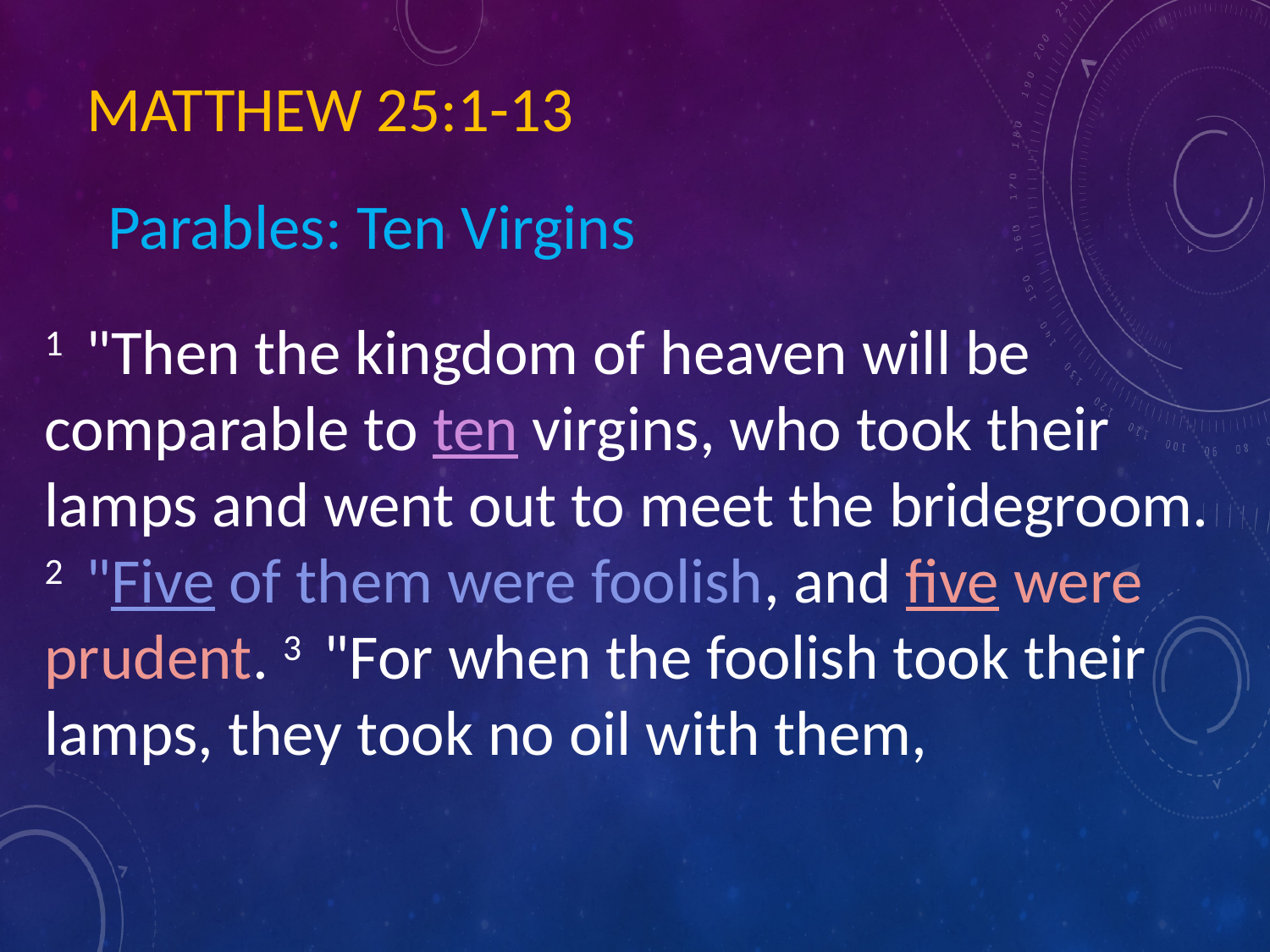

# Matthew 25:1-13
1  "Then the kingdom of heaven will be comparable to ten virgins, who took their lamps and went out to meet the bridegroom. 2  "Five of them were foolish, and five were prudent. 3  "For when the foolish took their lamps, they took no oil with them,
Parables: Ten Virgins